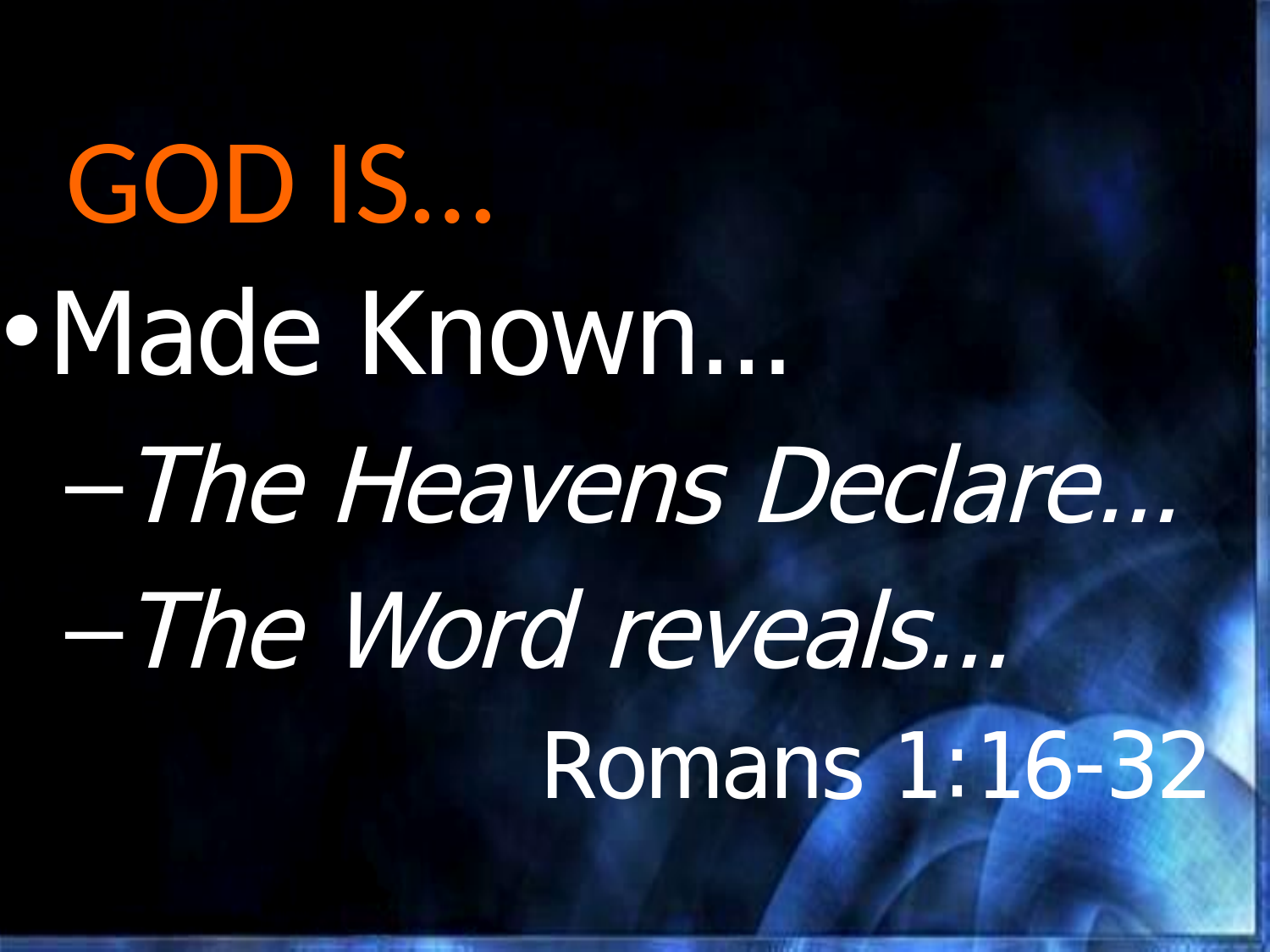

# GOD IS…
Made Known…
The Heavens Declare…
The Word reveals…
				Romans 1:16-32